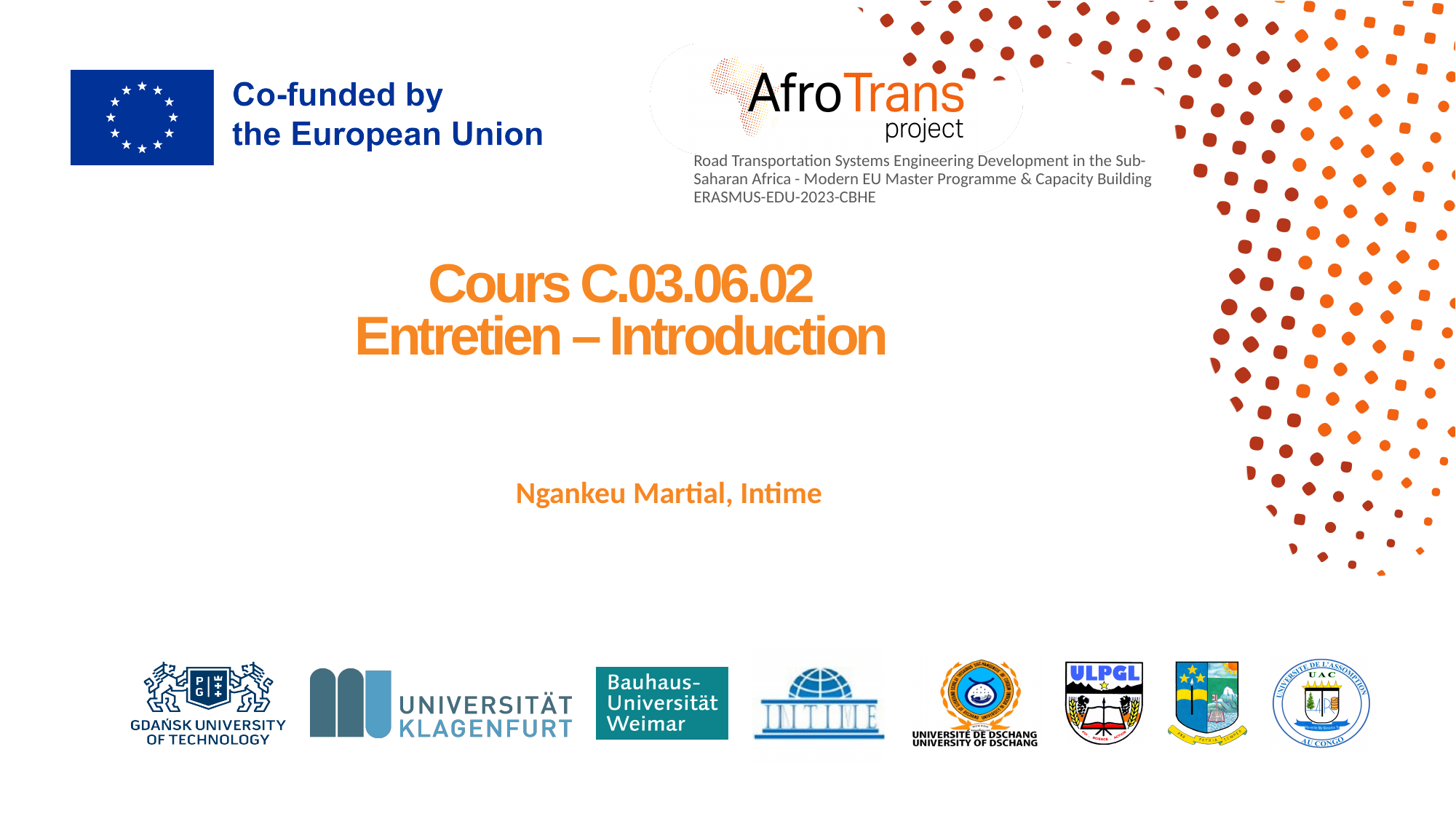

# Cours C.03.06.02
Entretien – Introduction
Ngankeu Martial, Intime